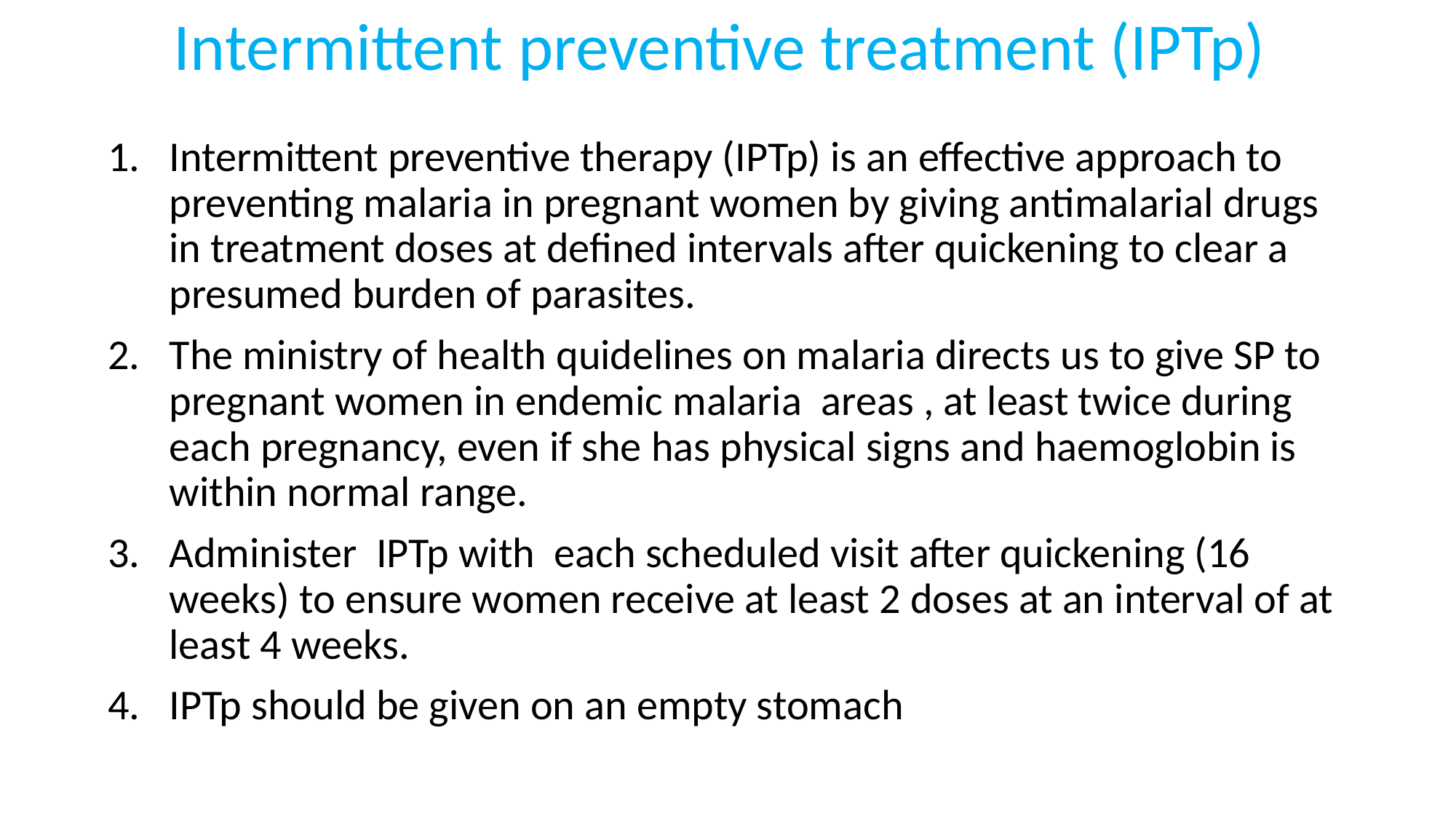

# Intermittent preventive treatment (IPTp)
Intermittent preventive therapy (IPTp) is an effective approach to preventing malaria in pregnant women by giving antimalarial drugs in treatment doses at defined intervals after quickening to clear a presumed burden of parasites.
The ministry of health quidelines on malaria directs us to give SP to pregnant women in endemic malaria  areas , at least twice during each pregnancy, even if she has physical signs and haemoglobin is within normal range.
Administer  IPTp with  each scheduled visit after quickening (16 weeks) to ensure women receive at least 2 doses at an interval of at least 4 weeks.
IPTp should be given on an empty stomach
296